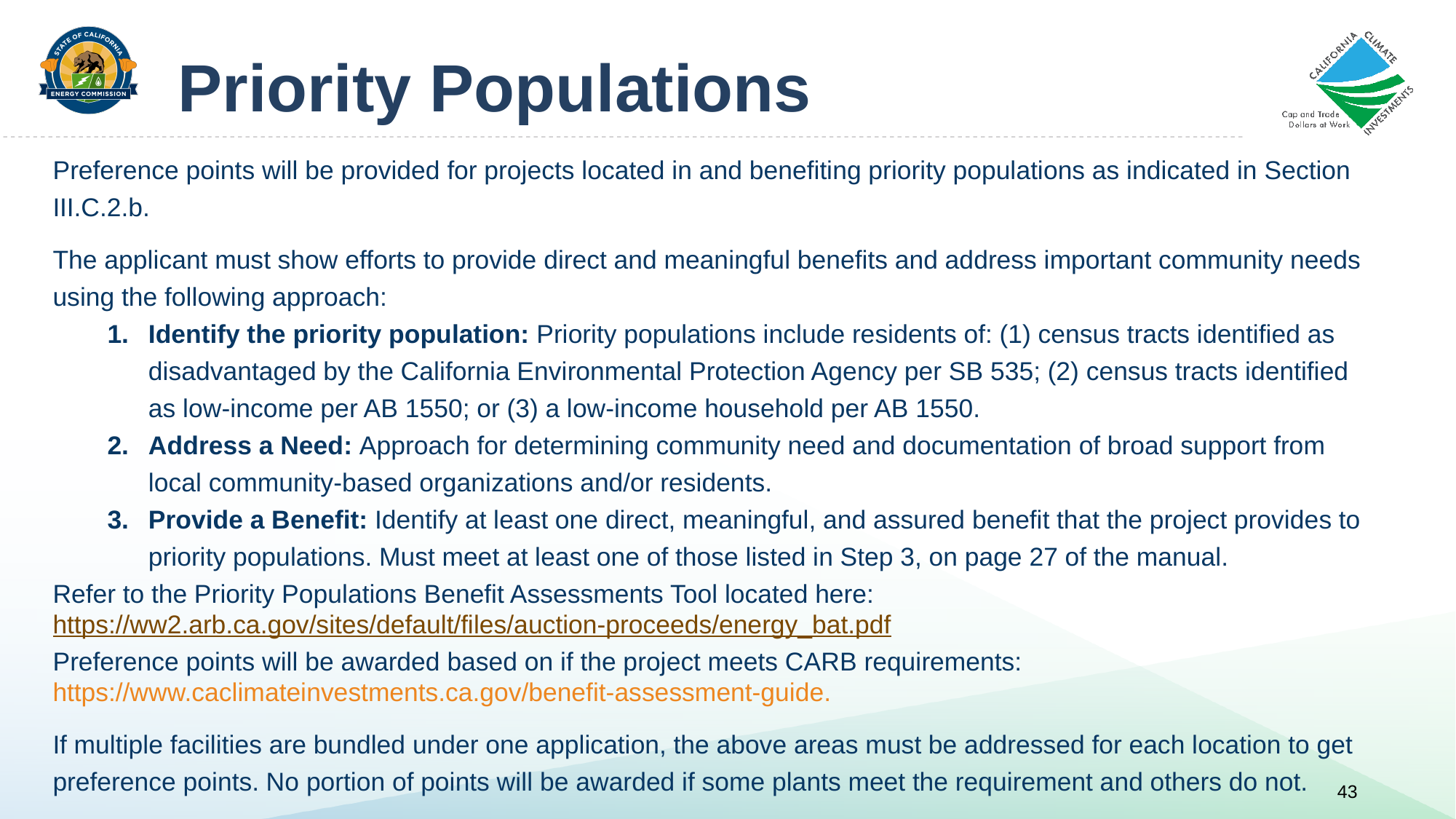

# Priority Populations
Preference points will be provided for projects located in and benefiting priority populations as indicated in Section III.C.2.b.
The applicant must show efforts to provide direct and meaningful benefits and address important community needs using the following approach:
Identify the priority population: Priority populations include residents of: (1) census tracts identified as disadvantaged by the California Environmental Protection Agency per SB 535; (2) census tracts identified as low-income per AB 1550; or (3) a low-income household per AB 1550.
Address a Need: Approach for determining community need and documentation of broad support from local community-based organizations and/or residents.
Provide a Benefit: Identify at least one direct, meaningful, and assured benefit that the project provides to priority populations. Must meet at least one of those listed in Step 3, on page 27 of the manual.
Refer to the Priority Populations Benefit Assessments Tool located here: https://ww2.arb.ca.gov/sites/default/files/auction-proceeds/energy_bat.pdf
Preference points will be awarded based on if the project meets CARB requirements: https://www.caclimateinvestments.ca.gov/benefit-assessment-guide.
If multiple facilities are bundled under one application, the above areas must be addressed for each location to get preference points. No portion of points will be awarded if some plants meet the requirement and others do not.
43